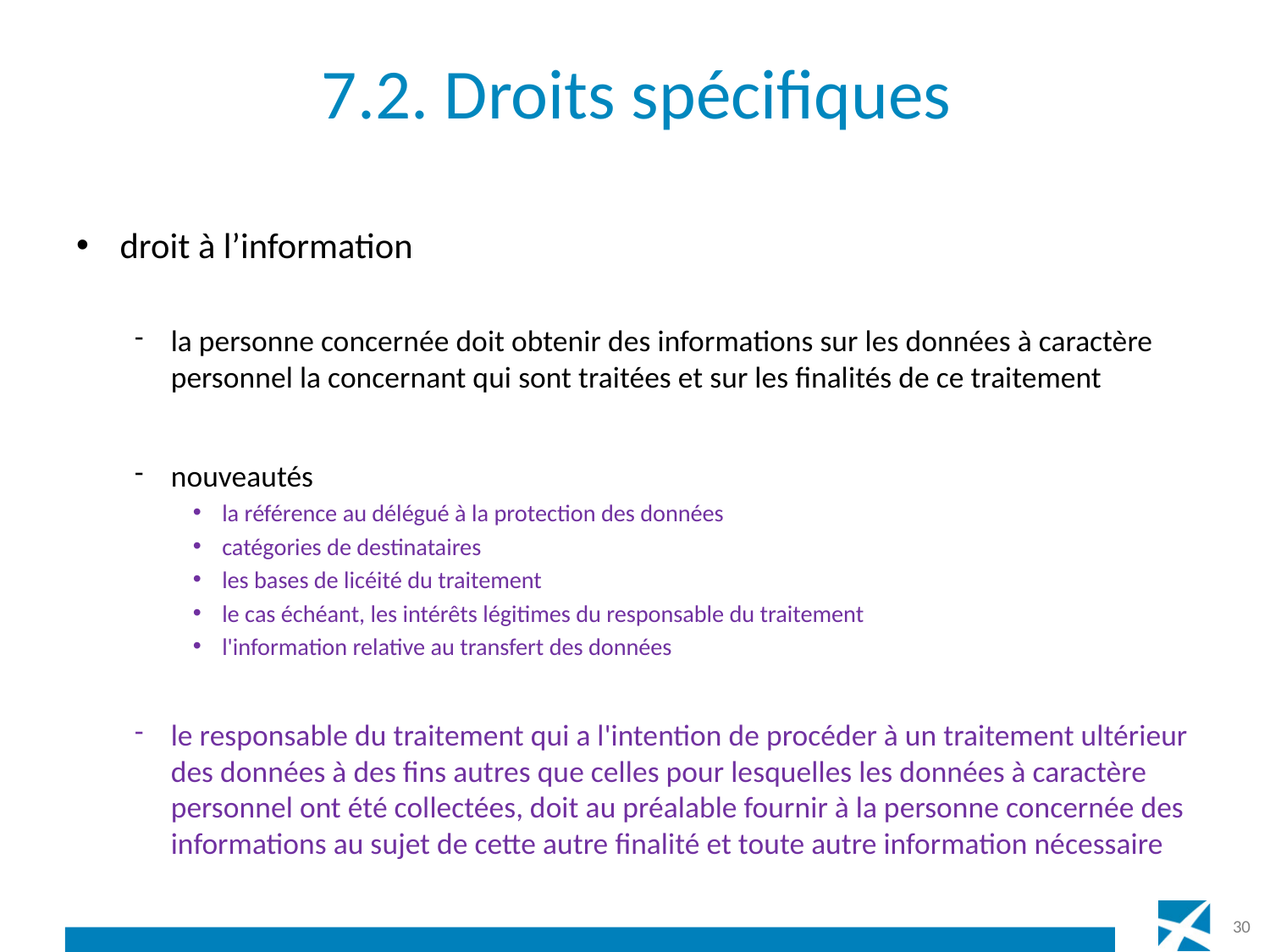

# 7.2. Droits spécifiques

droit à l’information

la personne concernée doit obtenir des informations sur les données à caractère personnel la concernant qui sont traitées et sur les finalités de ce traitement

nouveautés
la référence au délégué à la protection des données
catégories de destinataires
les bases de licéité du traitement
le cas échéant, les intérêts légitimes du responsable du traitement
l'information relative au transfert des données

le responsable du traitement qui a l'intention de procéder à un traitement ultérieur des données à des fins autres que celles pour lesquelles les données à caractère personnel ont été collectées, doit au préalable fournir à la personne concernée des informations au sujet de cette autre finalité et toute autre information nécessaire
30